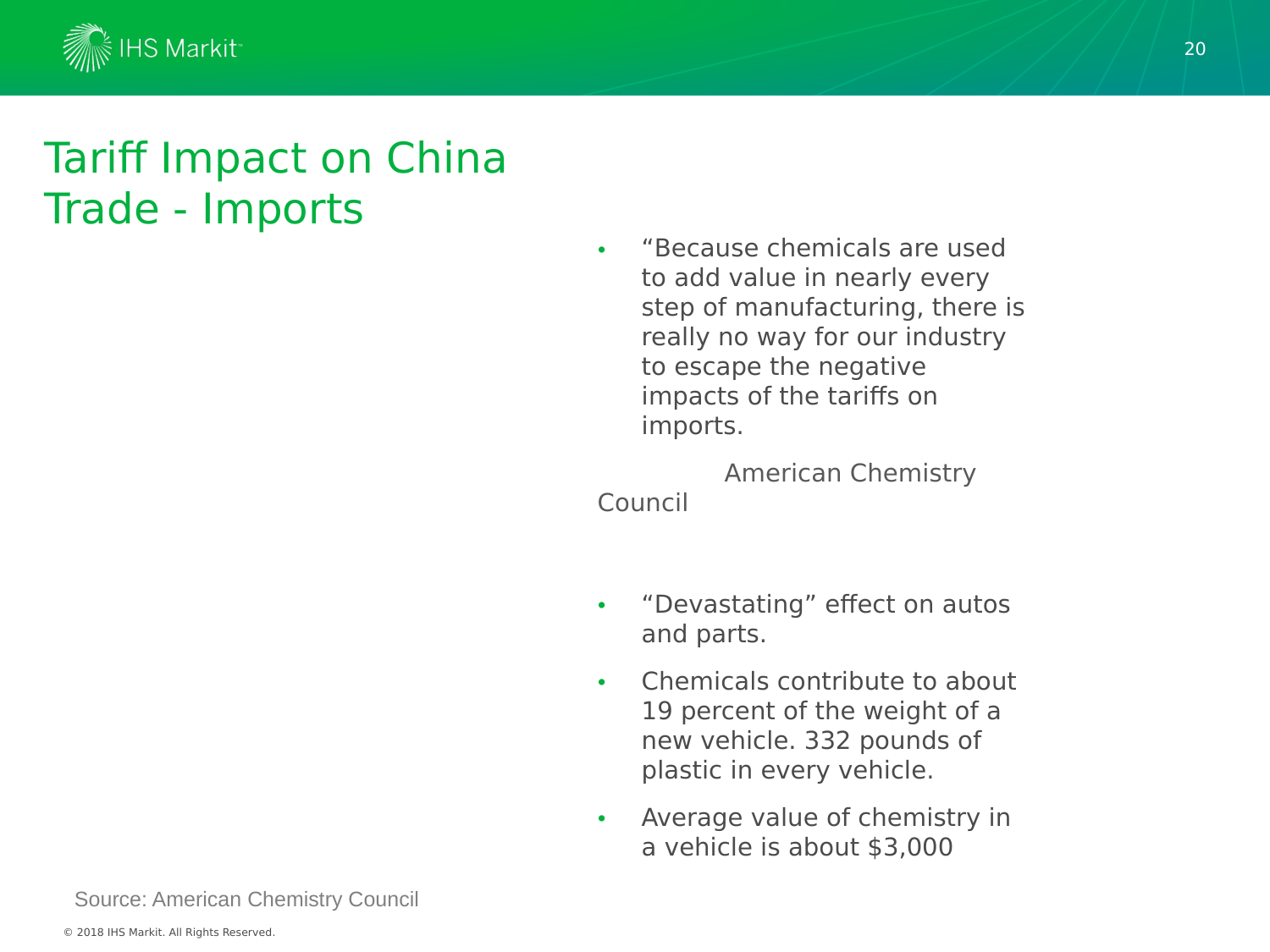

20
# Tariff Impact on China Trade - Imports
“Because chemicals are used to add value in nearly every step of manufacturing, there is really no way for our industry to escape the negative impacts of the tariffs on imports.
	American Chemistry Council

“Devastating” effect on autos and parts.
Chemicals contribute to about 19 percent of the weight of a new vehicle. 332 pounds of plastic in every vehicle.
Average value of chemistry in a vehicle is about $3,000

Then
US put tariffs on another $16.4 billion Chinese chemicals and plastics
China retaliation expected to be on $8.8 billion
Total- about $11 billion in US chemicals and plastics to China face tariff.

Source: American Chemistry Council